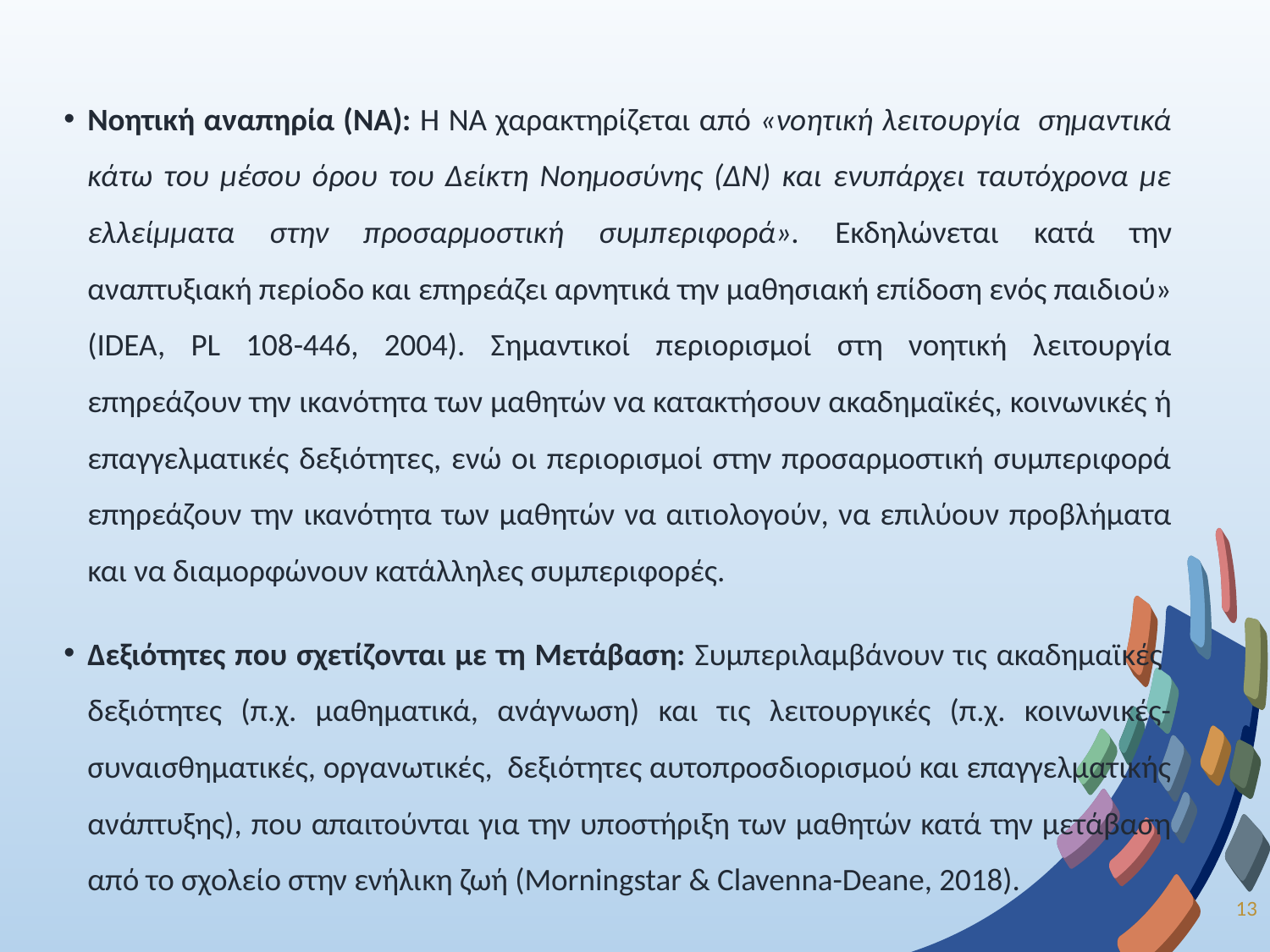

Νοητική αναπηρία (ΝΑ): Η ΝΑ χαρακτηρίζεται από «νοητική λειτουργία  σημαντικά κάτω του μέσου όρου του Δείκτη Νοημοσύνης (ΔΝ) και ενυπάρχει ταυτόχρονα με ελλείμματα στην προσαρμοστική συμπεριφορά». Εκδηλώνεται κατά την αναπτυξιακή περίοδο και επηρεάζει αρνητικά την μαθησιακή επίδοση ενός παιδιού» (IDEA, PL 108-446, 2004). Σημαντικοί περιορισμοί στη νοητική λειτουργία επηρεάζουν την ικανότητα των μαθητών να κατακτήσουν ακαδημαϊκές, κοινωνικές ή επαγγελματικές δεξιότητες, ενώ οι περιορισμοί στην προσαρμοστική συμπεριφορά επηρεάζουν την ικανότητα των μαθητών να αιτιολογούν, να επιλύουν προβλήματα και να διαμορφώνουν κατάλληλες συμπεριφορές.
Δεξιότητες που σχετίζονται με τη Μετάβαση: Συμπεριλαμβάνουν τις ακαδημαϊκές  δεξιότητες (π.χ. μαθηματικά, ανάγνωση) και τις λειτουργικές (π.χ. κοινωνικές-συναισθηματικές, οργανωτικές,  δεξιότητες αυτοπροσδιορισμού και επαγγελματικής ανάπτυξης), που απαιτούνται για την υποστήριξη των μαθητών κατά την μετάβαση από το σχολείο στην ενήλικη ζωή (Morningstar & Clavenna-Deane, 2018).
13